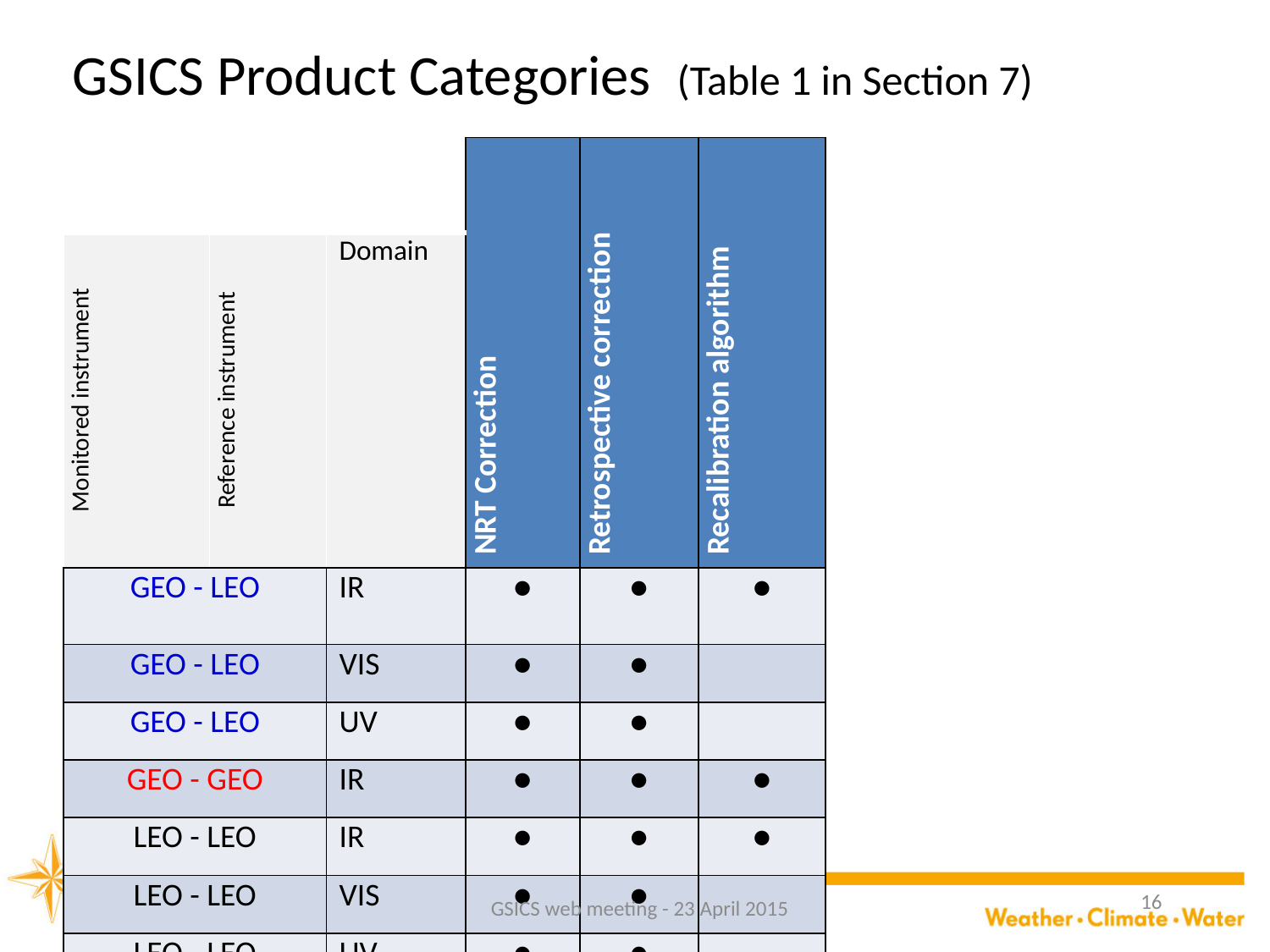

# GSICS Product Categories  (Table 1 in Section 7)
|  |  |  | NRT Correction | Retrospective correction | Recalibration algorithm |
| --- | --- | --- | --- | --- | --- |
| Monitored instrument | Reference instrument | Domain |  |  |  |
| GEO - LEO |  | IR | ● | ● | ● |
| GEO - LEO |  | VIS | ● | ● |  |
| GEO - LEO |  | UV | ● | ● |  |
| GEO - GEO |  | IR | ● | ● | ● |
| LEO - LEO |  | IR | ● | ● | ● |
| LEO - LEO |  | VIS | ● | ● |  |
| LEO - LEO |  | UV | ● | ● |  |
| LEO - LEO |  | MW |  |  | ● |
16
GSICS web meeting - 23 April 2015